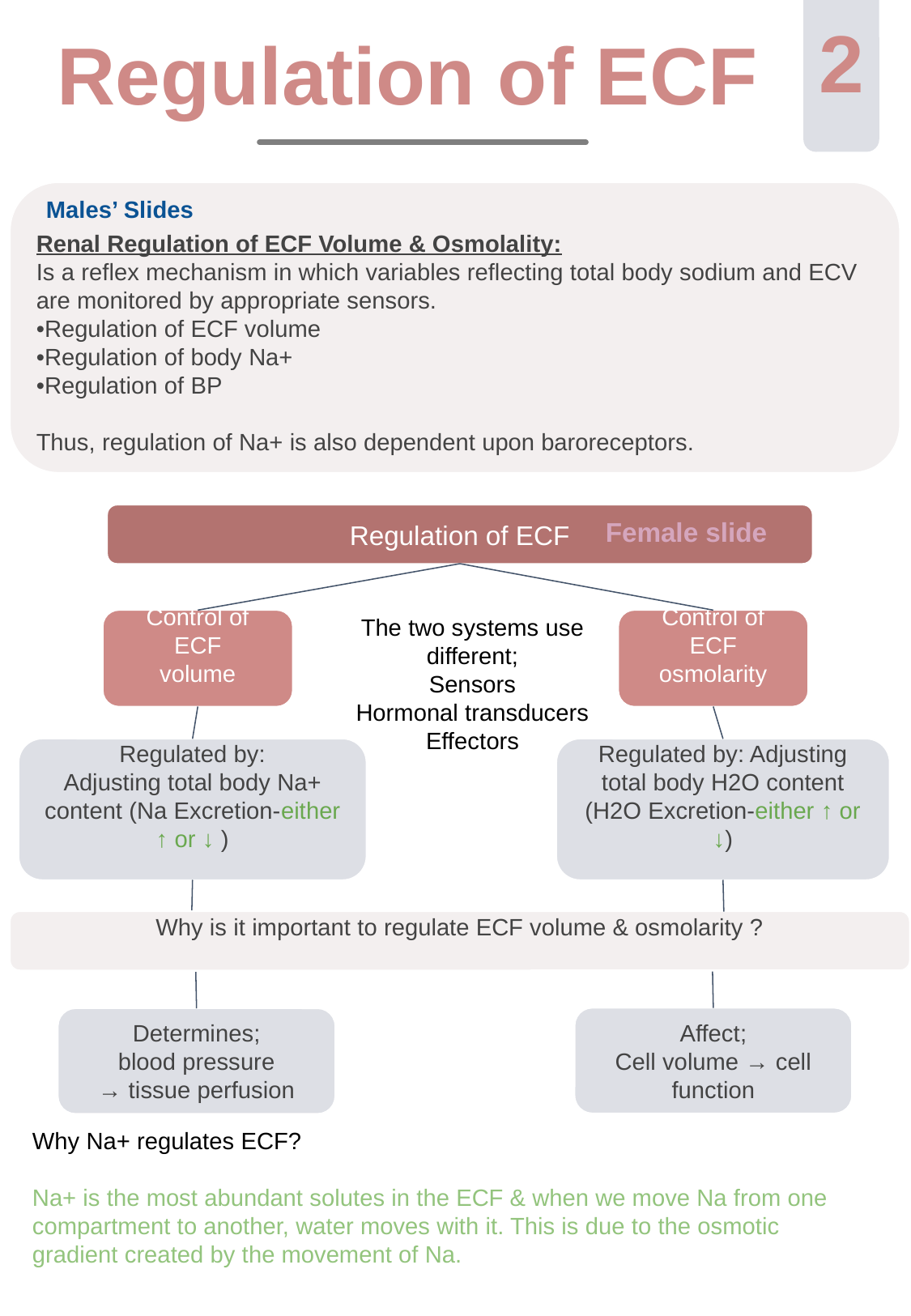

2
Regulation of ECF
Males’ Slides

Renal Regulation of ECF Volume & Osmolality:
Is a reflex mechanism in which variables reflecting total body sodium and ECV are monitored by appropriate sensors.
•Regulation of ECF volume
•Regulation of body Na+
•Regulation of BP

Thus, regulation of Na+ is also dependent upon baroreceptors.
Female slide

Regulation of ECF
The two systems use different;
Sensors
Hormonal transducers
Effectors

Control of ECF
volume

Control of ECF
osmolarity

Regulated by:
Adjusting total body Na+ content (Na Excretion-either ↑ or ↓ )

Regulated by: Adjusting total body H2O content (H2O Excretion-either ↑ or ↓)

Why is it important to regulate ECF volume & osmolarity ?

Affect;
Cell volume → cell
function
Determines;
blood pressure
→ tissue perfusion
Why Na+ regulates ECF?

Na+ is the most abundant solutes in the ECF & when we move Na from one compartment to another, water moves with it. This is due to the osmotic gradient created by the movement of Na.